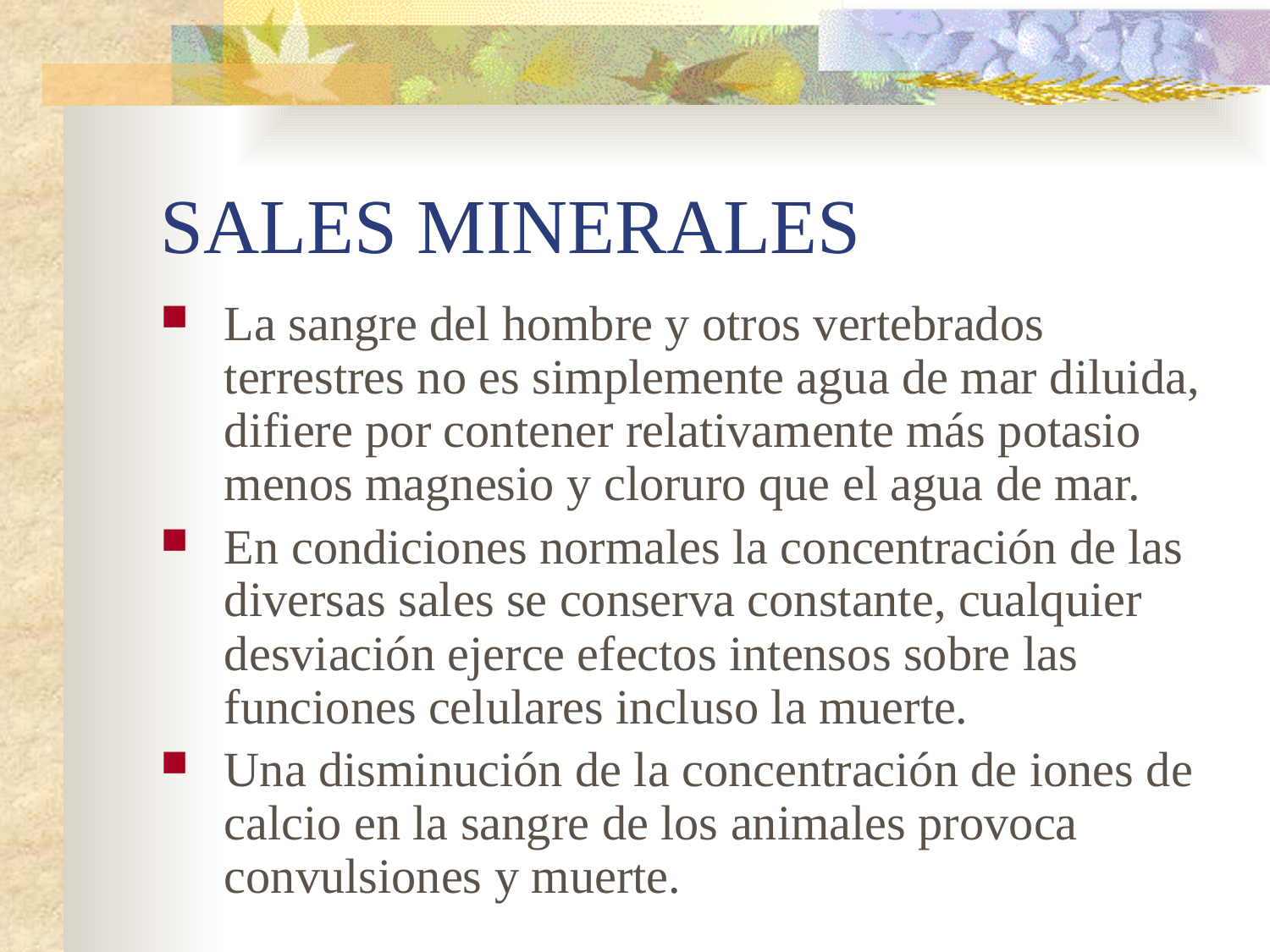

# SALES MINERALES
La sangre del hombre y otros vertebrados terrestres no es simplemente agua de mar diluida, difiere por contener relativamente más potasio menos magnesio y cloruro que el agua de mar.
En condiciones normales la concentración de las diversas sales se conserva constante, cualquier desviación ejerce efectos intensos sobre las funciones celulares incluso la muerte.
Una disminución de la concentración de iones de calcio en la sangre de los animales provoca convulsiones y muerte.